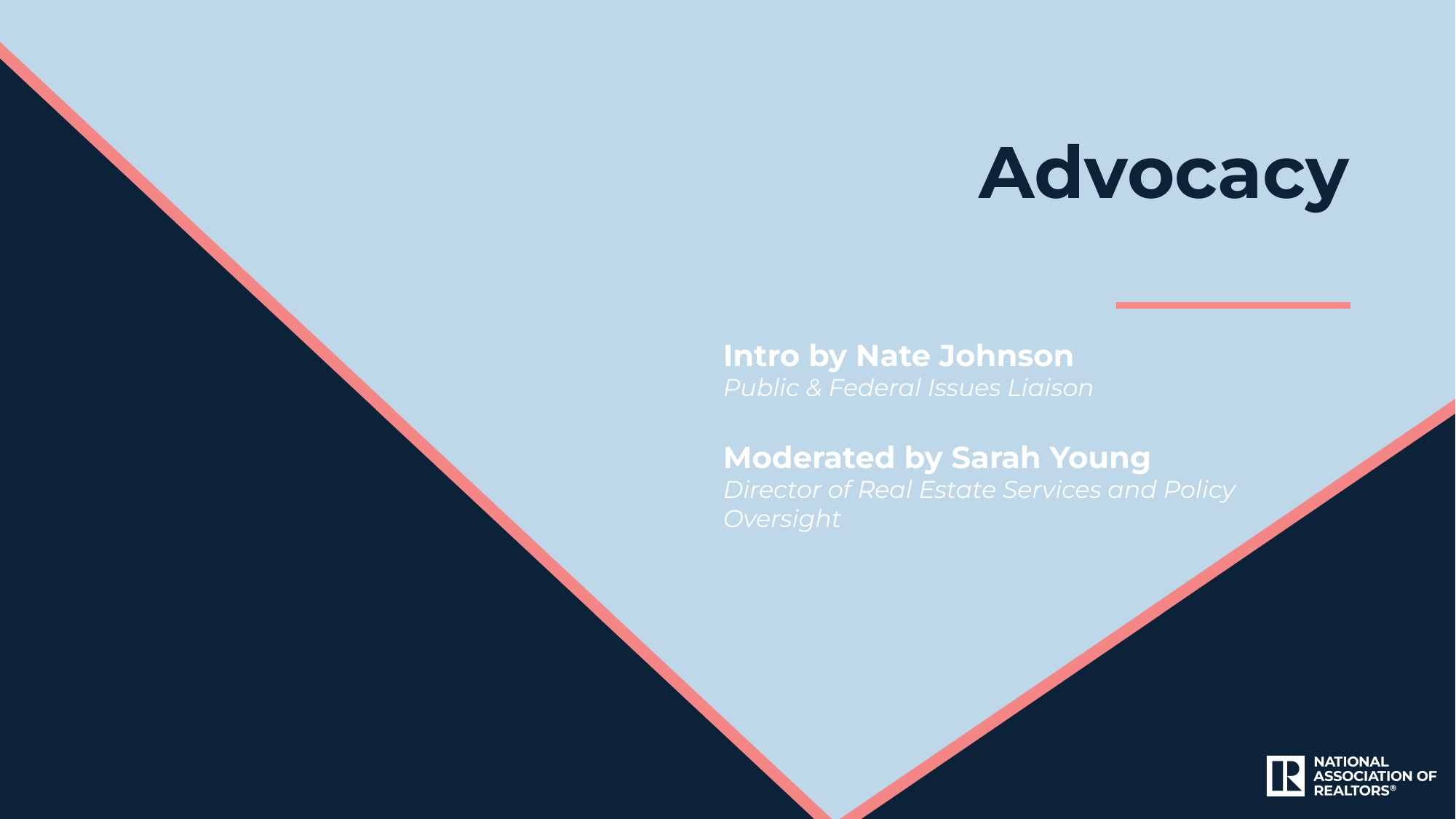

Advocacy
Intro by Nate Johnson
Public & Federal Issues Liaison

Moderated by Sarah Young
Director of Real Estate Services and Policy Oversight